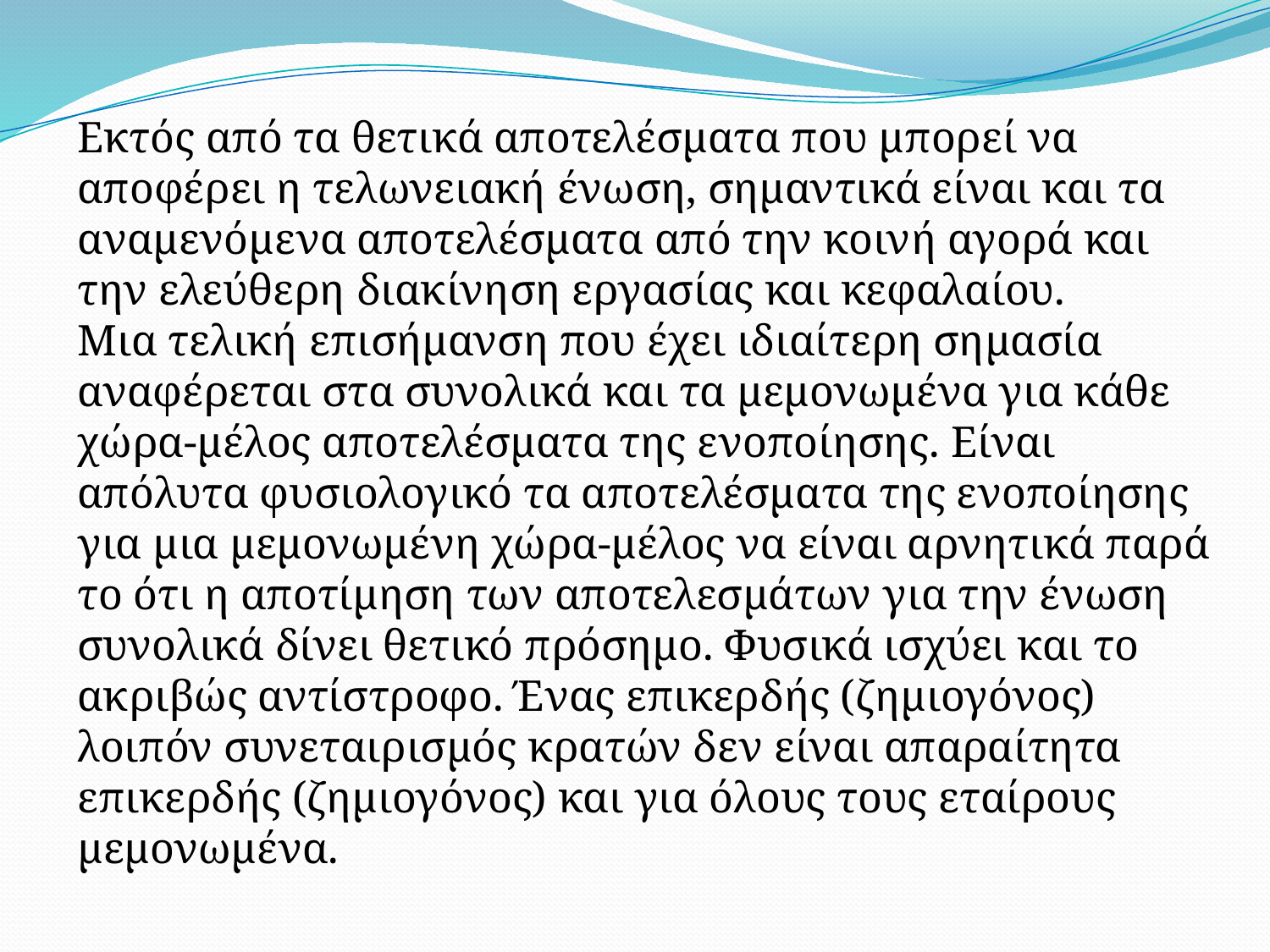

Εκτός από τα θετικά αποτελέσματα που μπορεί να αποφέρει η τελωνειακή ένωση, σημαντικά είναι και τα αναμενόμενα αποτελέσματα από την κοινή αγορά και την ελεύθερη διακίνηση εργασίας και κεφαλαίου.
Μια τελική επισήμανση που έχει ιδιαίτερη σημασία αναφέρεται στα συνολικά και τα μεμονωμένα για κάθε χώρα-μέλος αποτελέσματα της ενοποίησης. Είναι απόλυτα φυσιολογικό τα αποτελέσματα της ενοποίησης για μια μεμονωμένη χώρα-μέλος να είναι αρνητικά παρά το ότι η αποτίμηση των αποτελεσμάτων για την ένωση συνολικά δίνει θετικό πρόσημο. Φυσικά ισχύει και το ακριβώς αντίστροφο. Ένας επικερδής (ζημιογόνος) λοιπόν συνεταιρισμός κρατών δεν είναι απαραίτητα επικερδής (ζημιογόνος) και για όλους τους εταίρους μεμονωμένα.